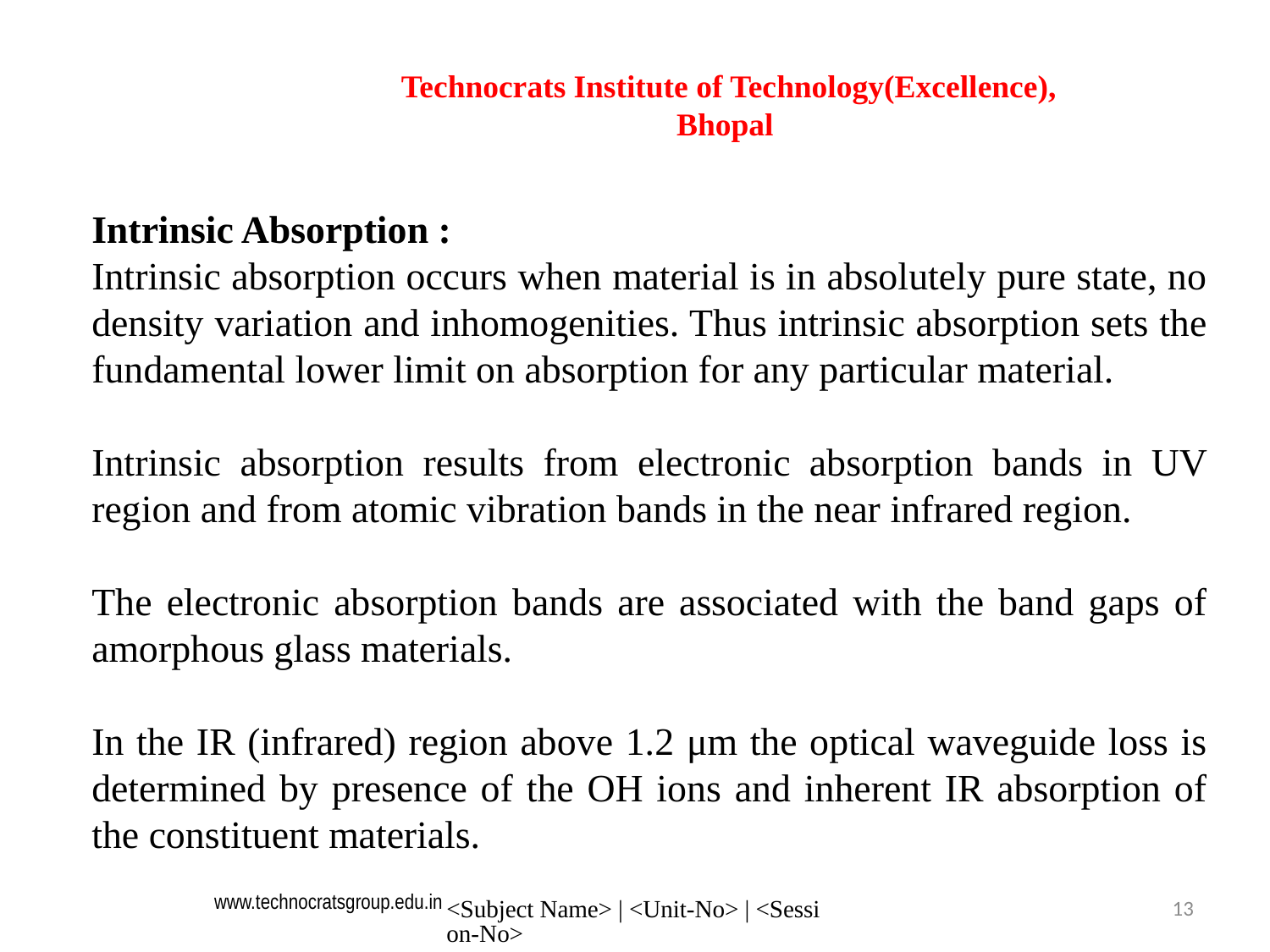

Technocrats Institute of Technology(Excellence), Bhopal

Intrinsic Absorption :
Intrinsic absorption occurs when material is in absolutely pure state, no density variation and inhomogenities. Thus intrinsic absorption sets the fundamental lower limit on absorption for any particular material.

Intrinsic absorption results from electronic absorption bands in UV region and from atomic vibration bands in the near infrared region.

The electronic absorption bands are associated with the band gaps of amorphous glass materials.

In the IR (infrared) region above 1.2 μm the optical waveguide loss is determined by presence of the OH ions and inherent IR absorption of the constituent materials.

<Subject Name> | <Unit-No> | <Session-No>
13
www.technocratsgroup.edu.in